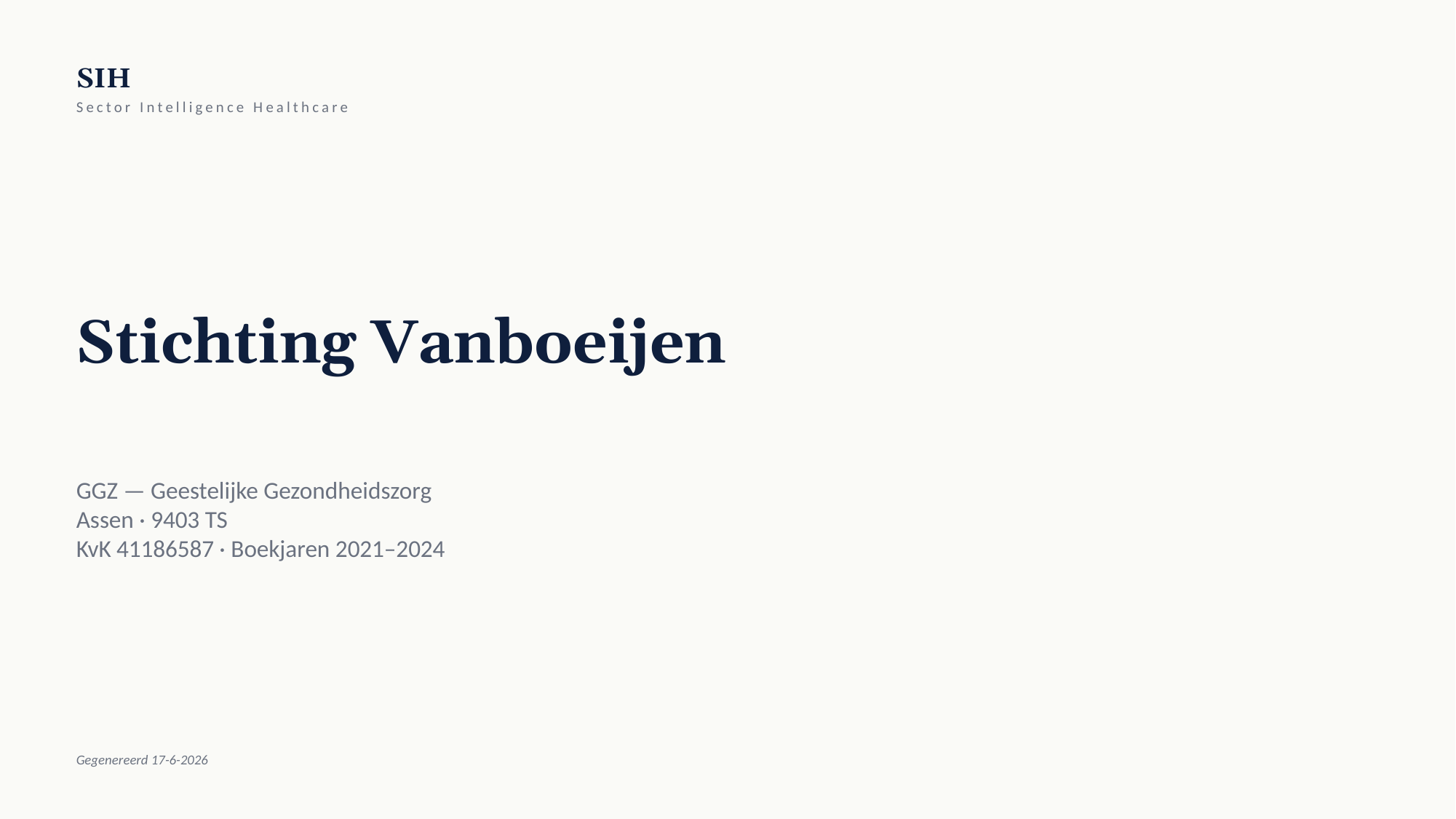

SIH
Sector Intelligence Healthcare
Stichting Vanboeijen
GGZ — Geestelijke Gezondheidszorg
Assen · 9403 TS
KvK 41186587 · Boekjaren 2021–2024
Gegenereerd 17-6-2026